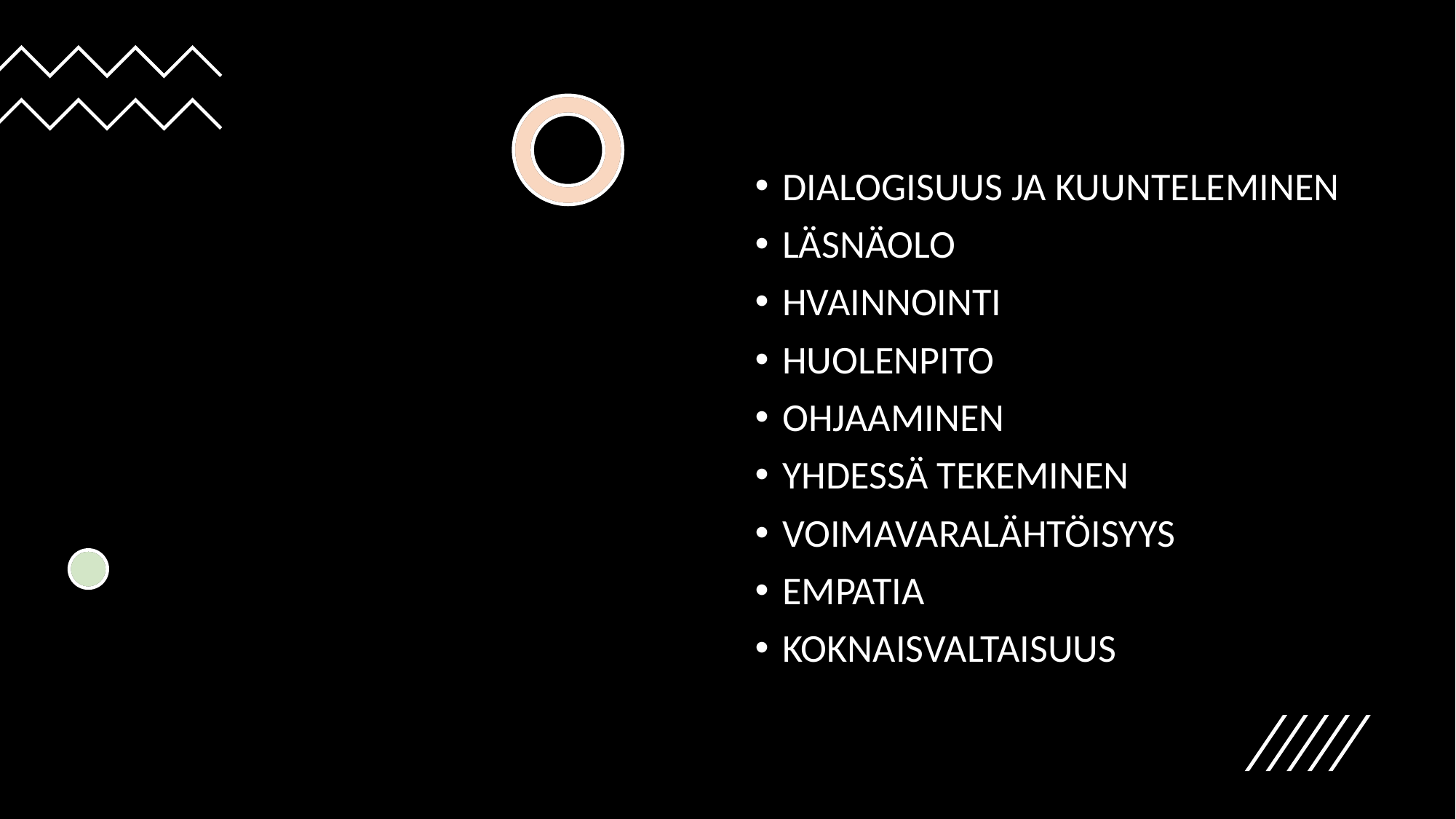

#
DIALOGISUUS JA KUUNTELEMINEN
LÄSNÄOLO
HVAINNOINTI
HUOLENPITO
OHJAAMINEN
YHDESSÄ TEKEMINEN
VOIMAVARALÄHTÖISYYS
EMPATIA
KOKNAISVALTAISUUS